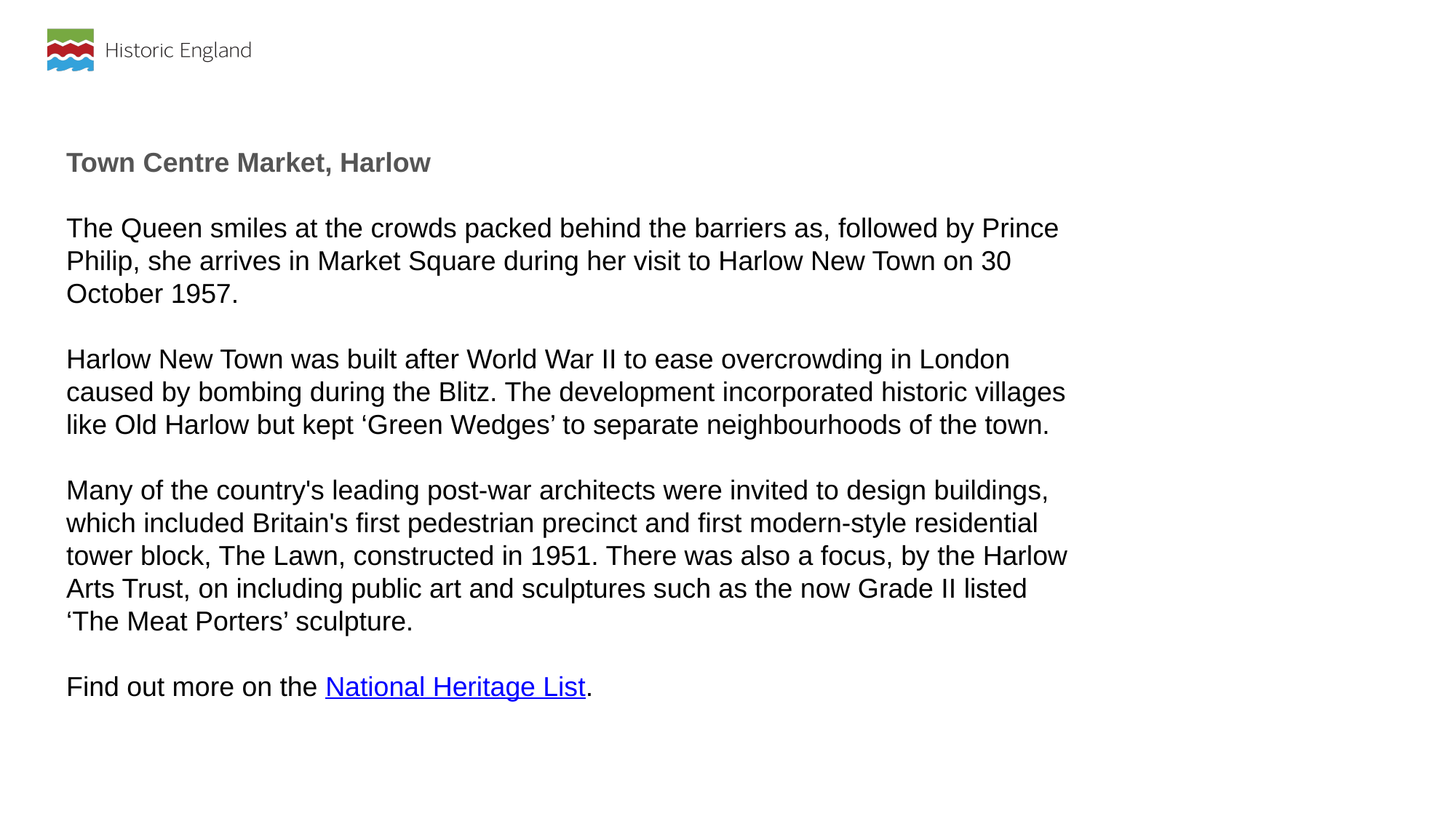

Town Centre Market, Harlow

The Queen smiles at the crowds packed behind the barriers as, followed by Prince Philip, she arrives in Market Square during her visit to Harlow New Town on 30 October 1957.

Harlow New Town was built after World War II to ease overcrowding in London caused by bombing during the Blitz. The development incorporated historic villages like Old Harlow but kept ‘Green Wedges’ to separate neighbourhoods of the town.

Many of the country's leading post-war architects were invited to design buildings, which included Britain's first pedestrian precinct and first modern-style residential tower block, The Lawn, constructed in 1951. There was also a focus, by the Harlow Arts Trust, on including public art and sculptures such as the now Grade II listed ‘The Meat Porters’ sculpture.

Find out more on the National Heritage List.